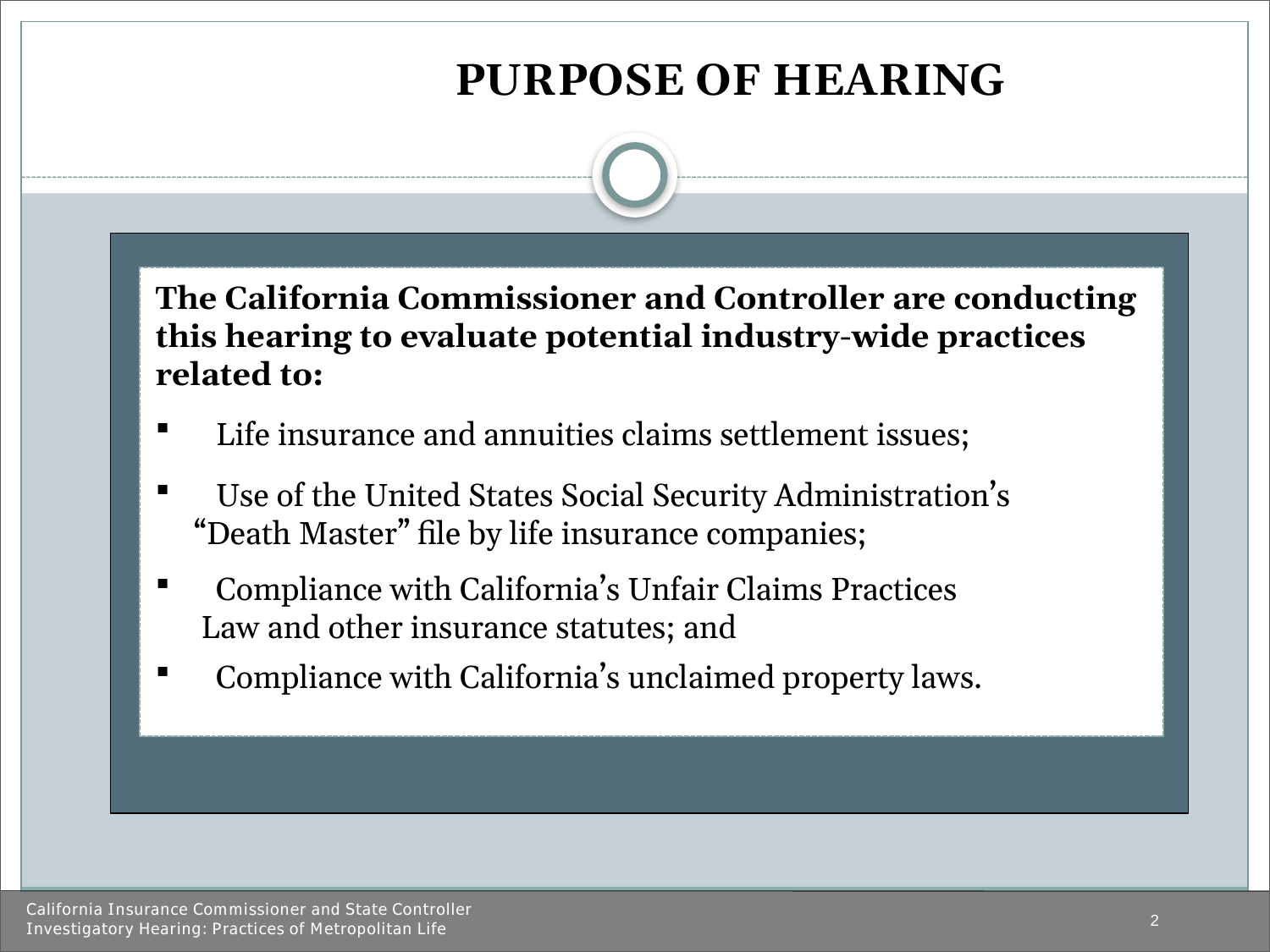

# Purpose of Hearing

The California Commissioner and Controller are conducting this hearing to evaluate potential industry-wide practices related to:

    Life insurance and annuities claims settlement issues;
    Use of the United States Social Security Administration’s
     “Death Master” file by life insurance companies;
    Compliance with California’s Unfair Claims Practices
      Law and other insurance statutes; and
    Compliance with California’s unclaimed property laws.